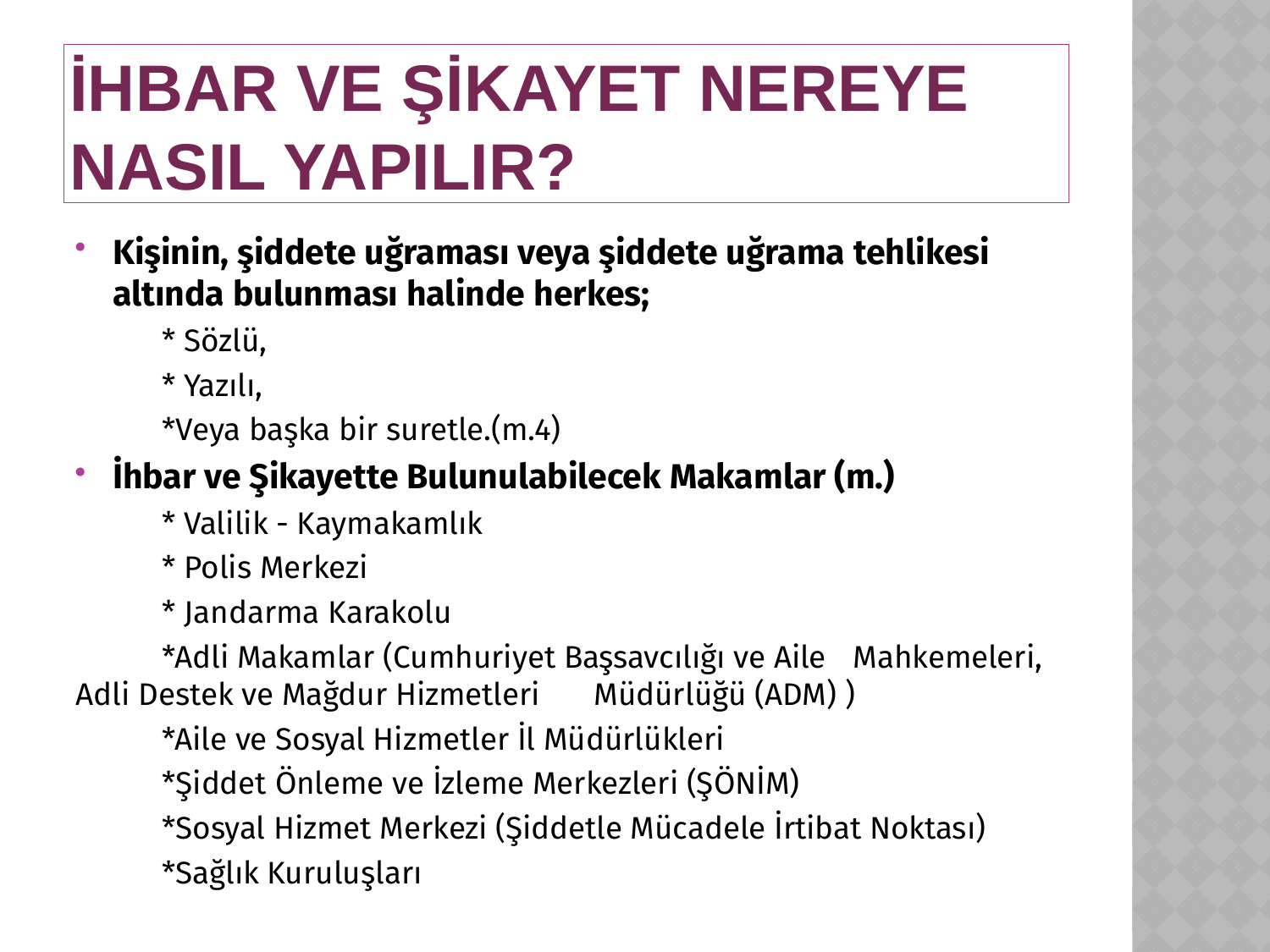

# İhbar ve şikayet nereye nasıl yapılır?
Kişinin, şiddete uğraması veya şiddete uğrama tehlikesi altında bulunması halinde herkes;
	* Sözlü,
	* Yazılı,
	*Veya başka bir suretle.(m.4)
İhbar ve Şikayette Bulunulabilecek Makamlar (m.)
	* Valilik - Kaymakamlık
	* Polis Merkezi
	* Jandarma Karakolu
	*Adli Makamlar (Cumhuriyet Başsavcılığı ve Aile 	Mahkemeleri, Adli Destek ve Mağdur Hizmetleri 	Müdürlüğü (ADM) )
	*Aile ve Sosyal Hizmetler İl Müdürlükleri
	*Şiddet Önleme ve İzleme Merkezleri (ŞÖNİM)
	*Sosyal Hizmet Merkezi (Şiddetle Mücadele İrtibat Noktası)
	*Sağlık Kuruluşları